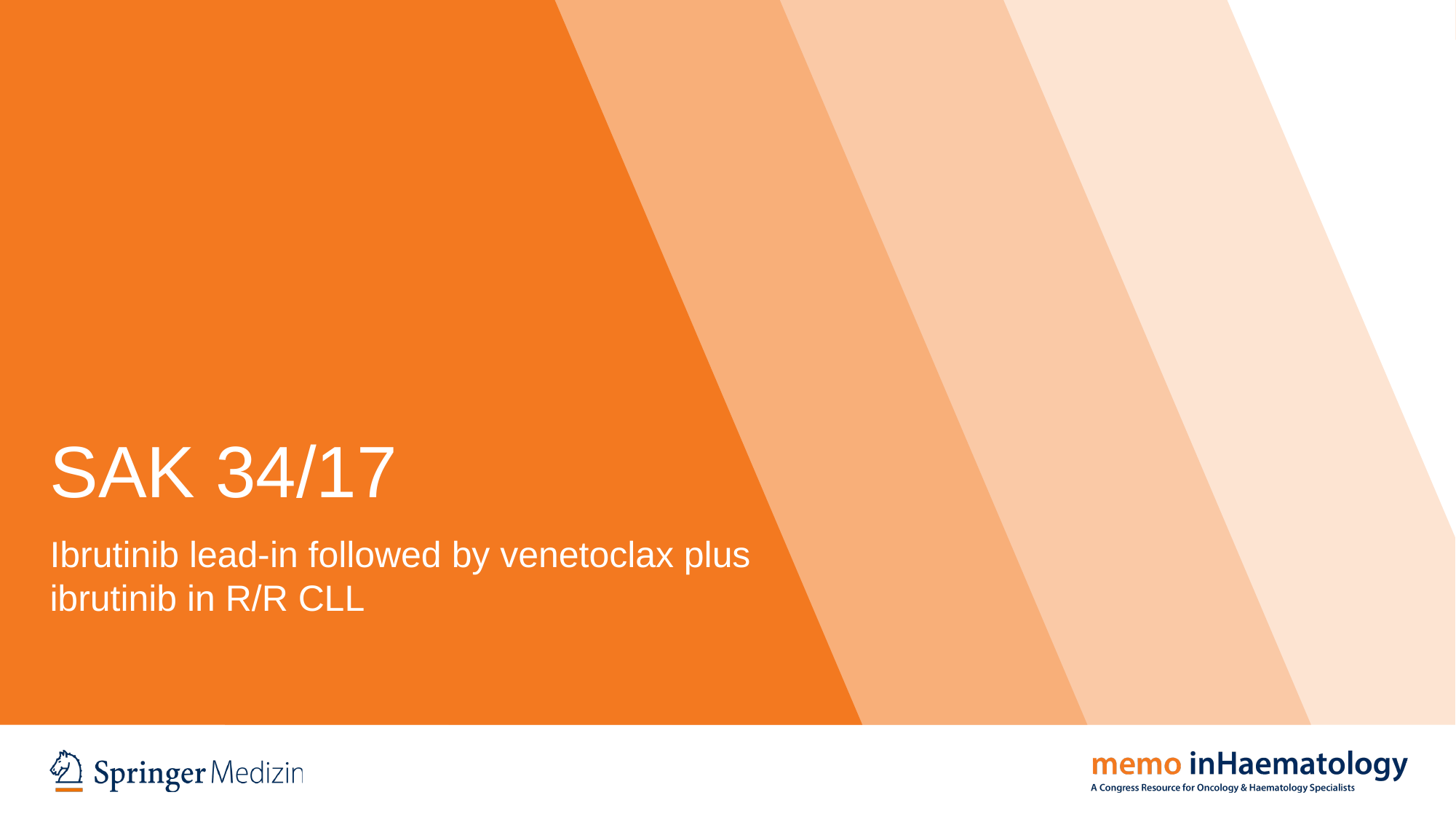

# SAK 34/17
Ibrutinib lead-in followed by venetoclax plus ibrutinib in R/R CLL